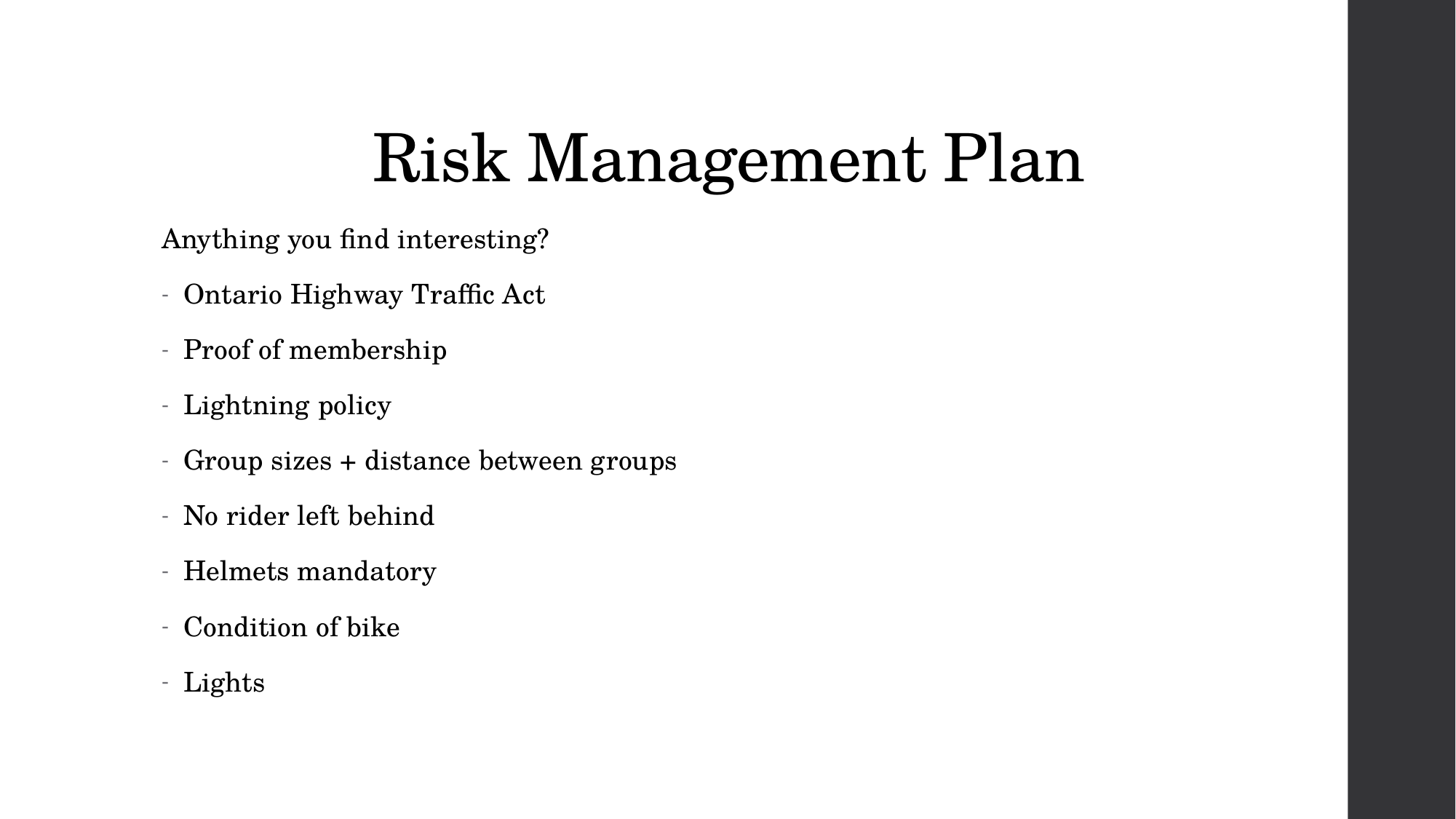

# Risk Management Plan
Anything you find interesting?
Ontario Highway Traffic Act
Proof of membership
Lightning policy
Group sizes + distance between groups
No rider left behind
Helmets mandatory
Condition of bike
Lights